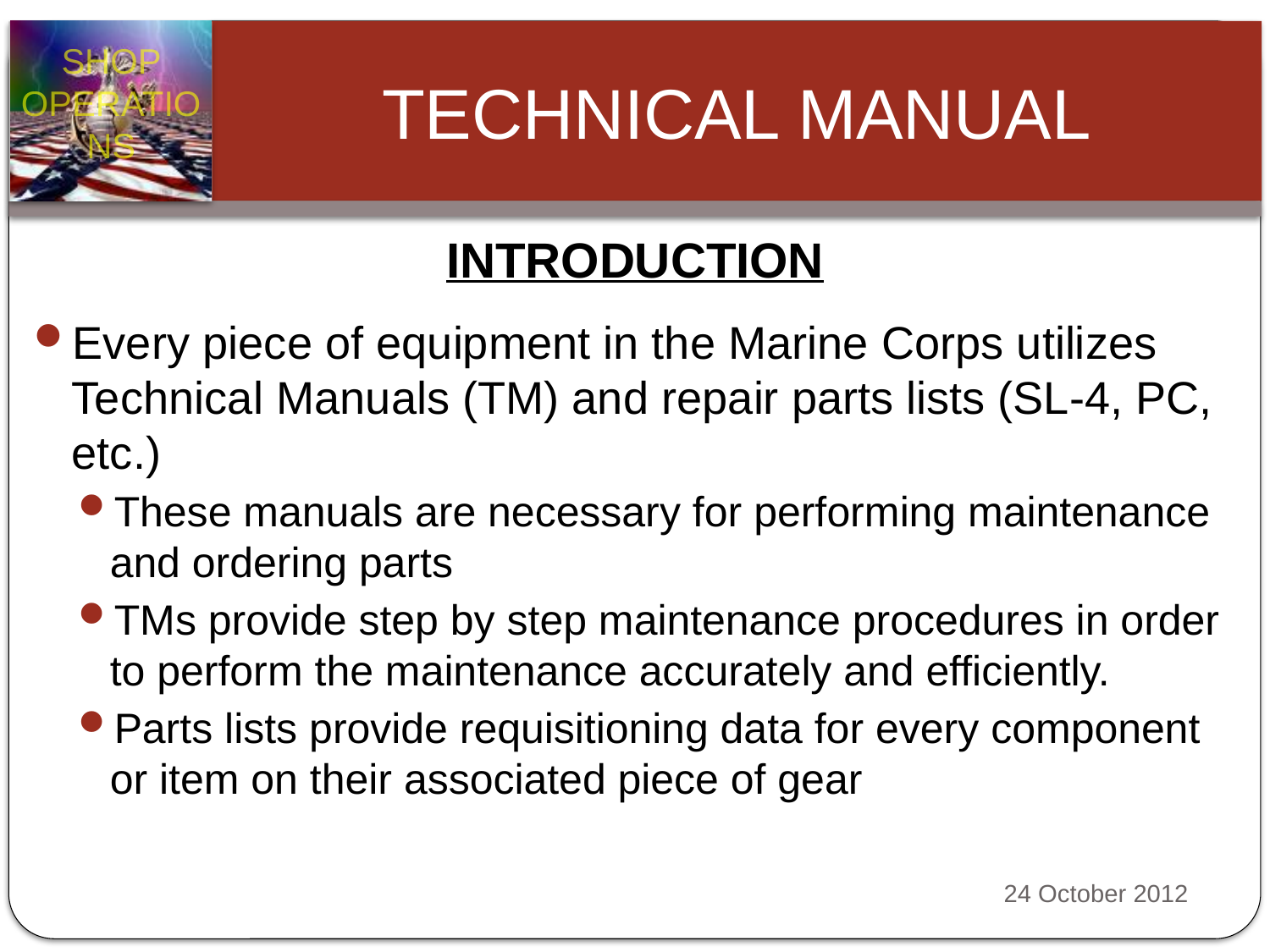

INTRODUCTION
Every piece of equipment in the Marine Corps utilizes Technical Manuals (TM) and repair parts lists (SL-4, PC, etc.)
These manuals are necessary for performing maintenance and ordering parts
TMs provide step by step maintenance procedures in order to perform the maintenance accurately and efficiently.
Parts lists provide requisitioning data for every component or item on their associated piece of gear

24 October 2012